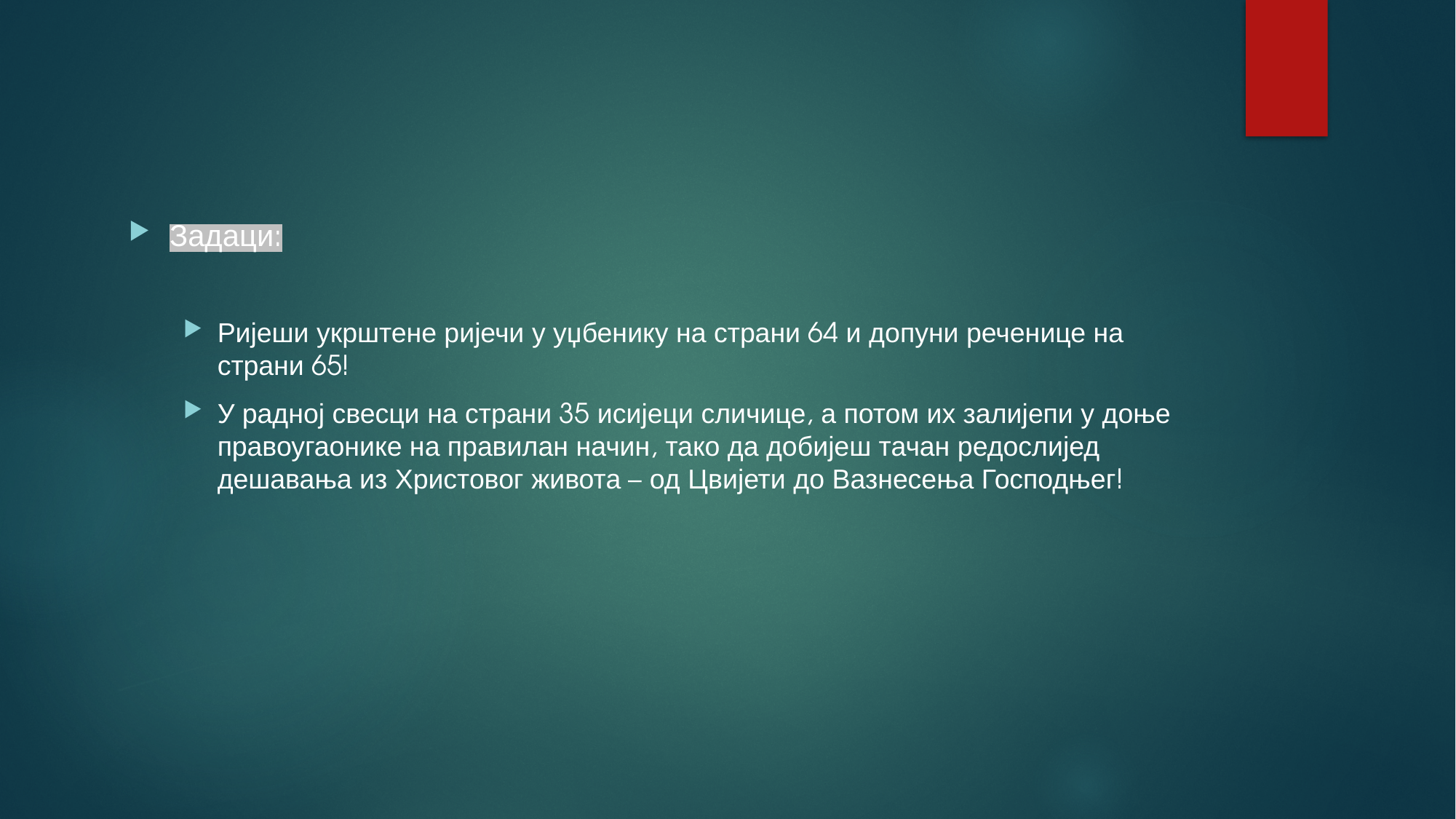

#

Задаци:

Ријеши укрштене ријечи у уџбенику на страни 64 и допуни реченице на страни 65!
У радној свесци на страни 35 исијеци сличице, а потом их залијепи у доње правоугаонике на правилан начин, тако да добијеш тачан редослијед  дешавања из Христовог живота – од Цвијети до Вазнесења Господњег!